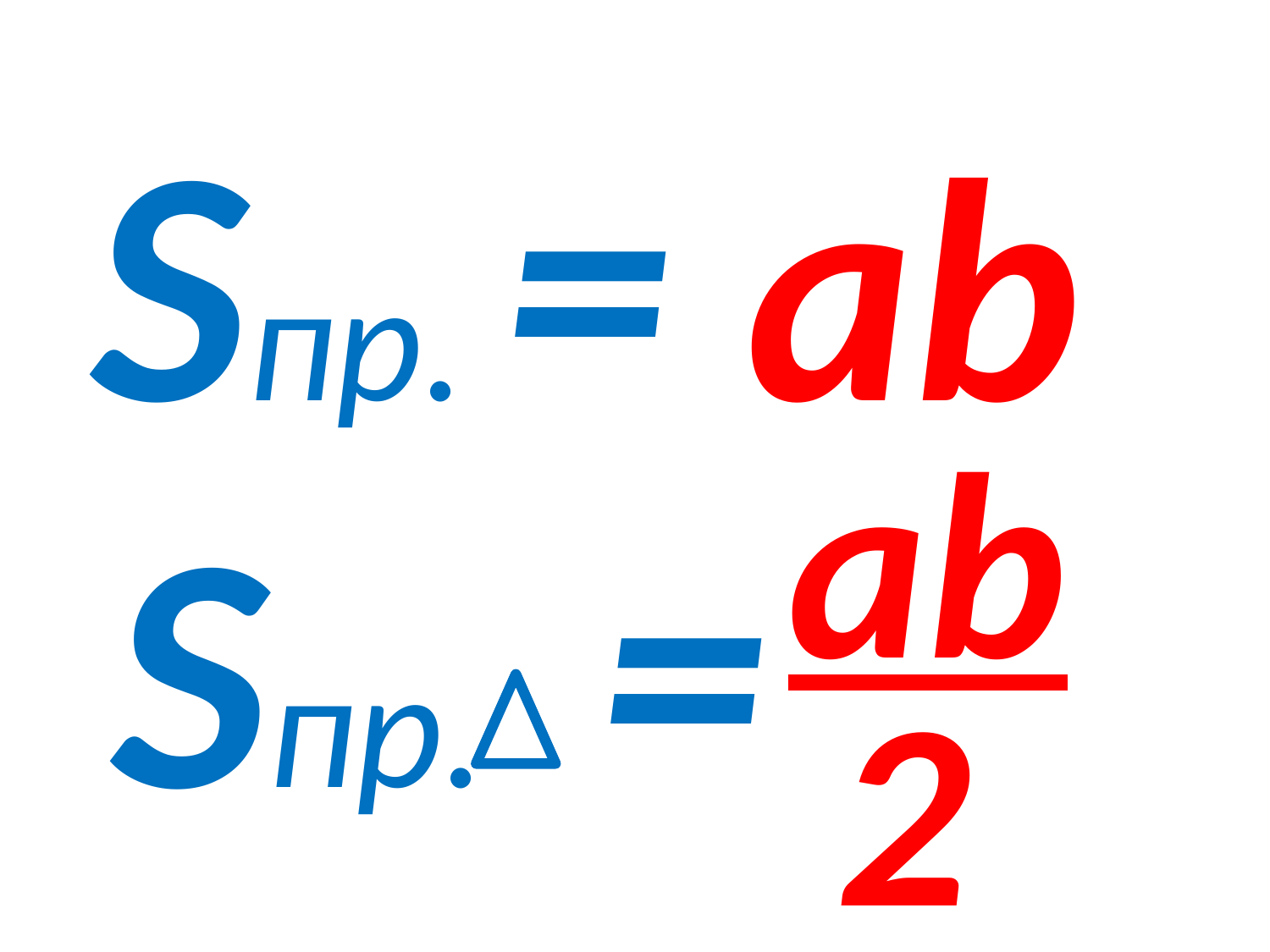

Sпр. = аb
аb
Sпр.   =
2